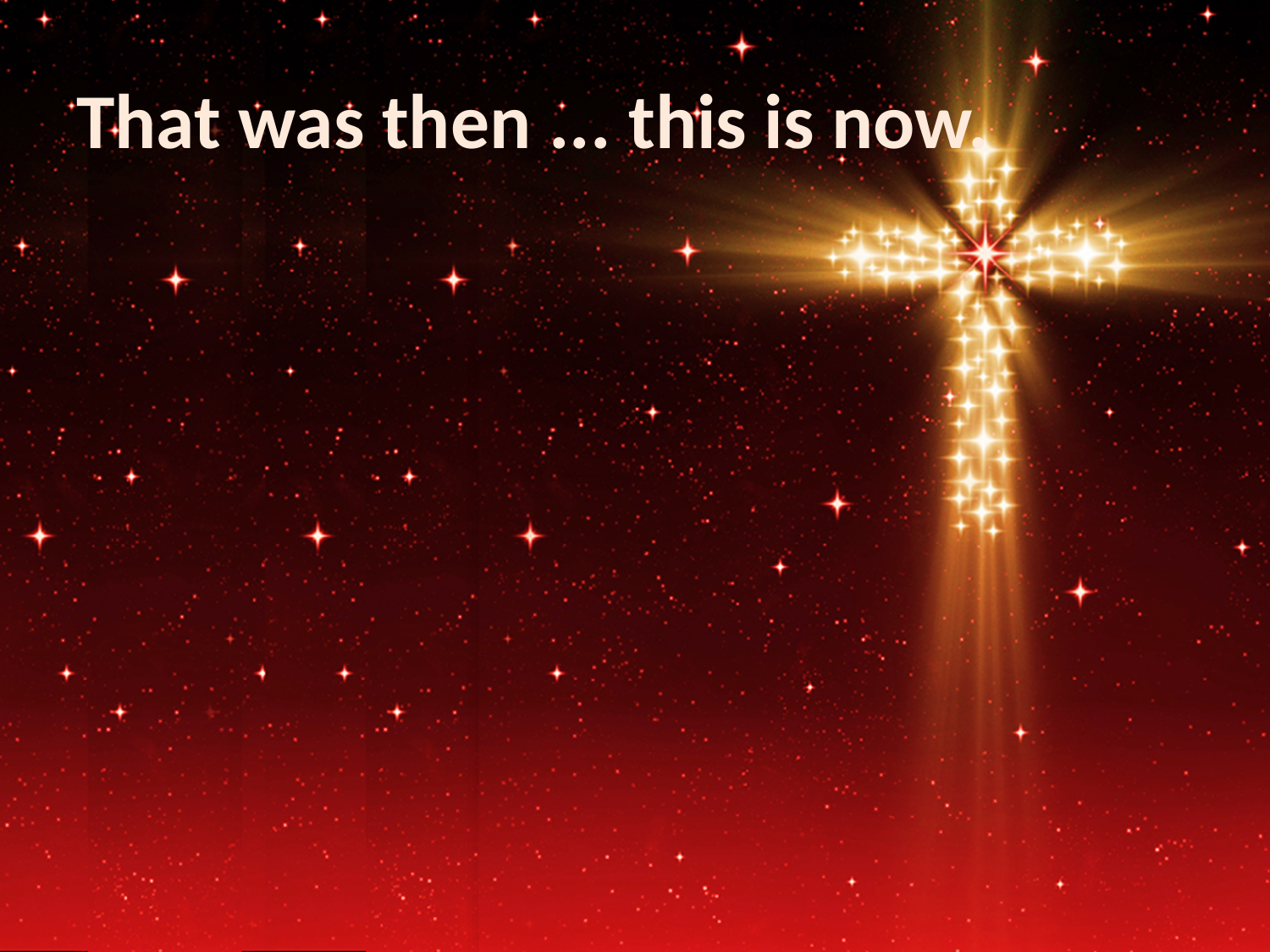

# That was then ... this is now.